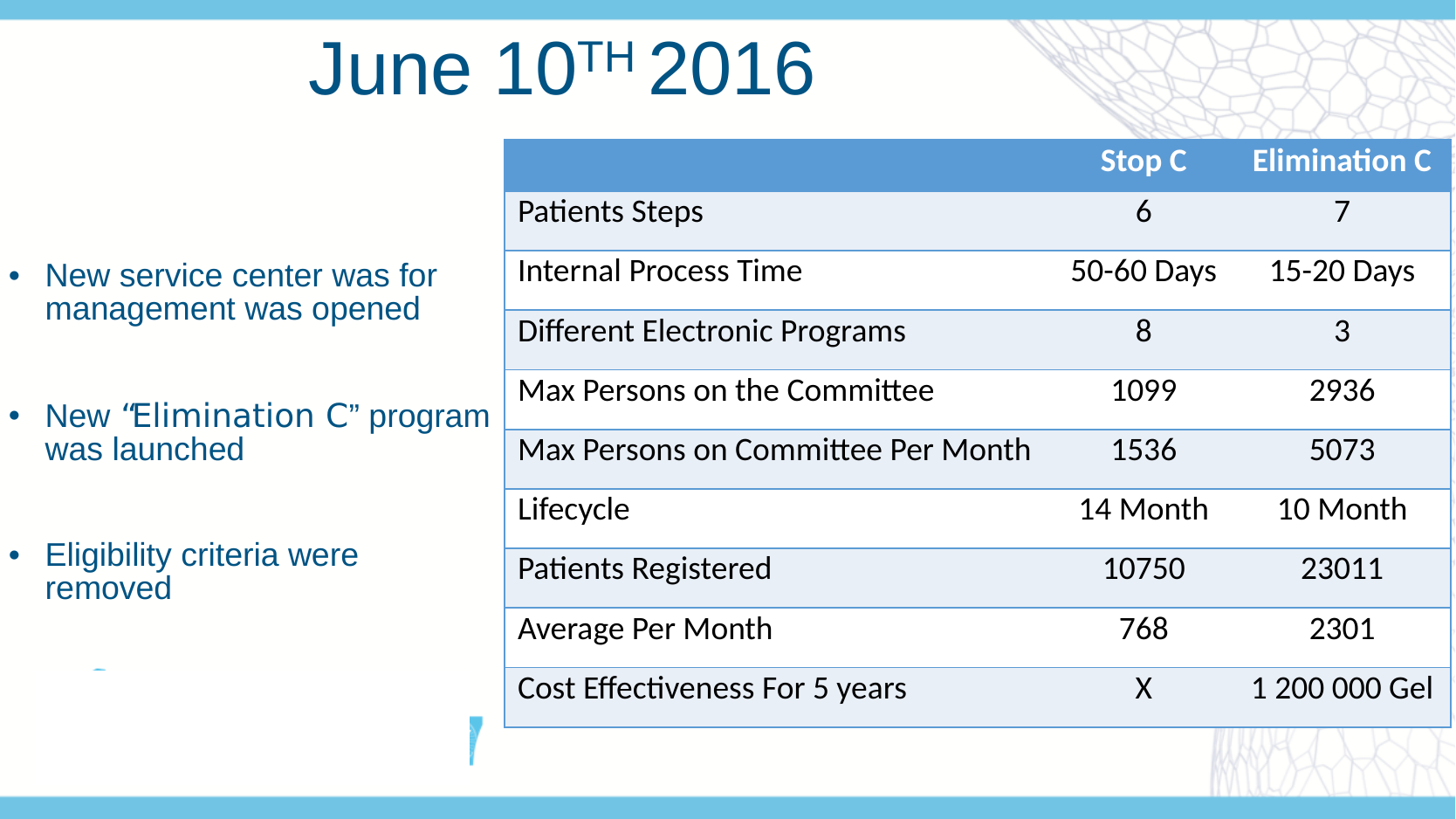

# June 10TH 2016
|  | Stop C | Elimination C |
| --- | --- | --- |
| Patients Steps | 6 | 7 |
| Internal Process Time | 50-60 Days | 15-20 Days |
| Different Electronic Programs | 8 | 3 |
| Max Persons on the Committee | 1099 | 2936 |
| Max Persons on Committee Per Month | 1536 | 5073 |
| Lifecycle | 14 Month | 10 Month |
| Patients Registered | 10750 | 23011 |
| Average Per Month | 768 | 2301 |
| Cost Effectiveness For 5 years | X | 1 200 000 Gel |
New service center was for management was opened

New “Elimination С” program was launched

Eligibility criteria were removed